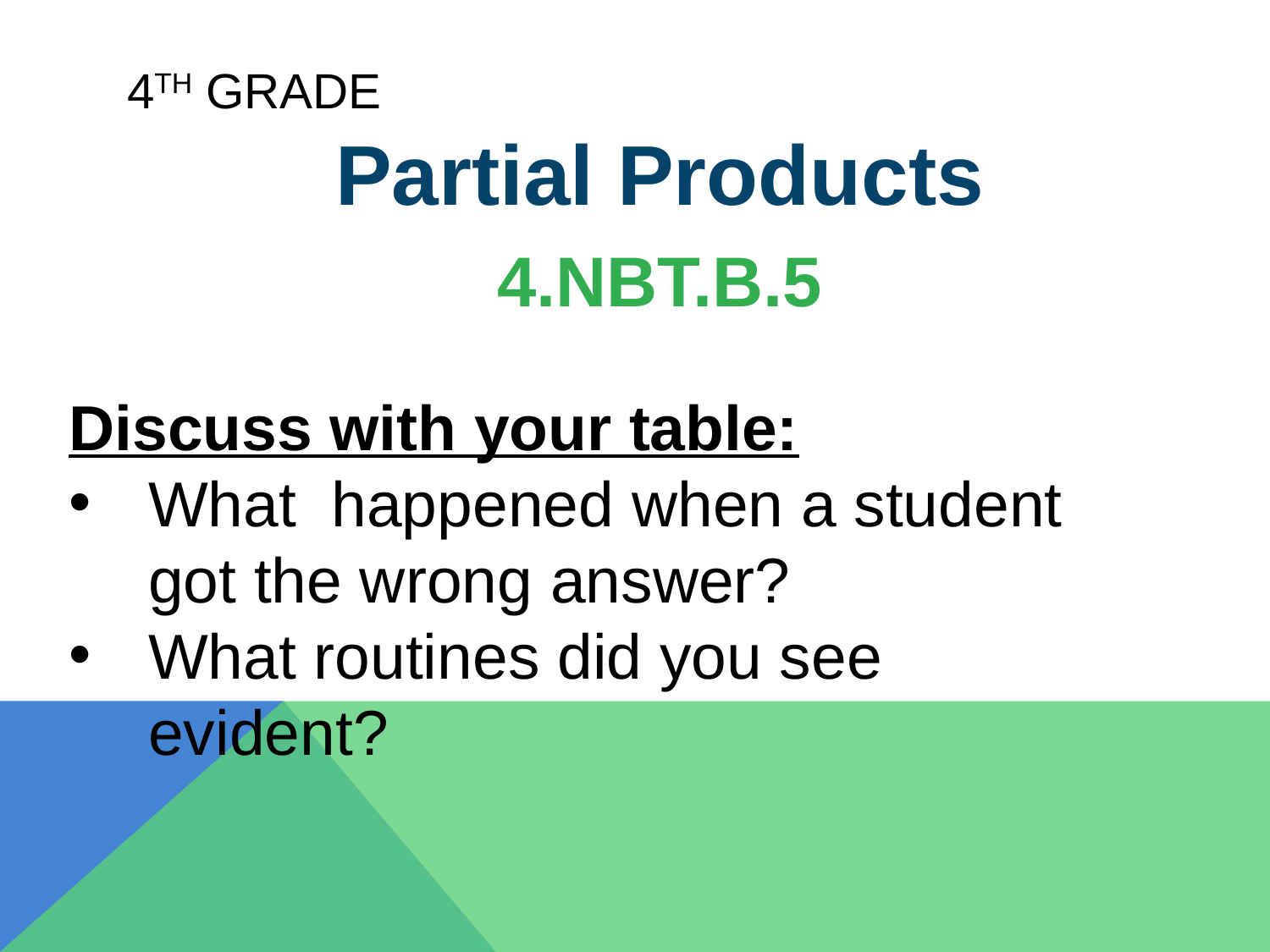

# 4th Grade
Partial Products
4.NBT.B.5
Discuss with your table:
What  happened when a student got the wrong answer?
What routines did you see evident?